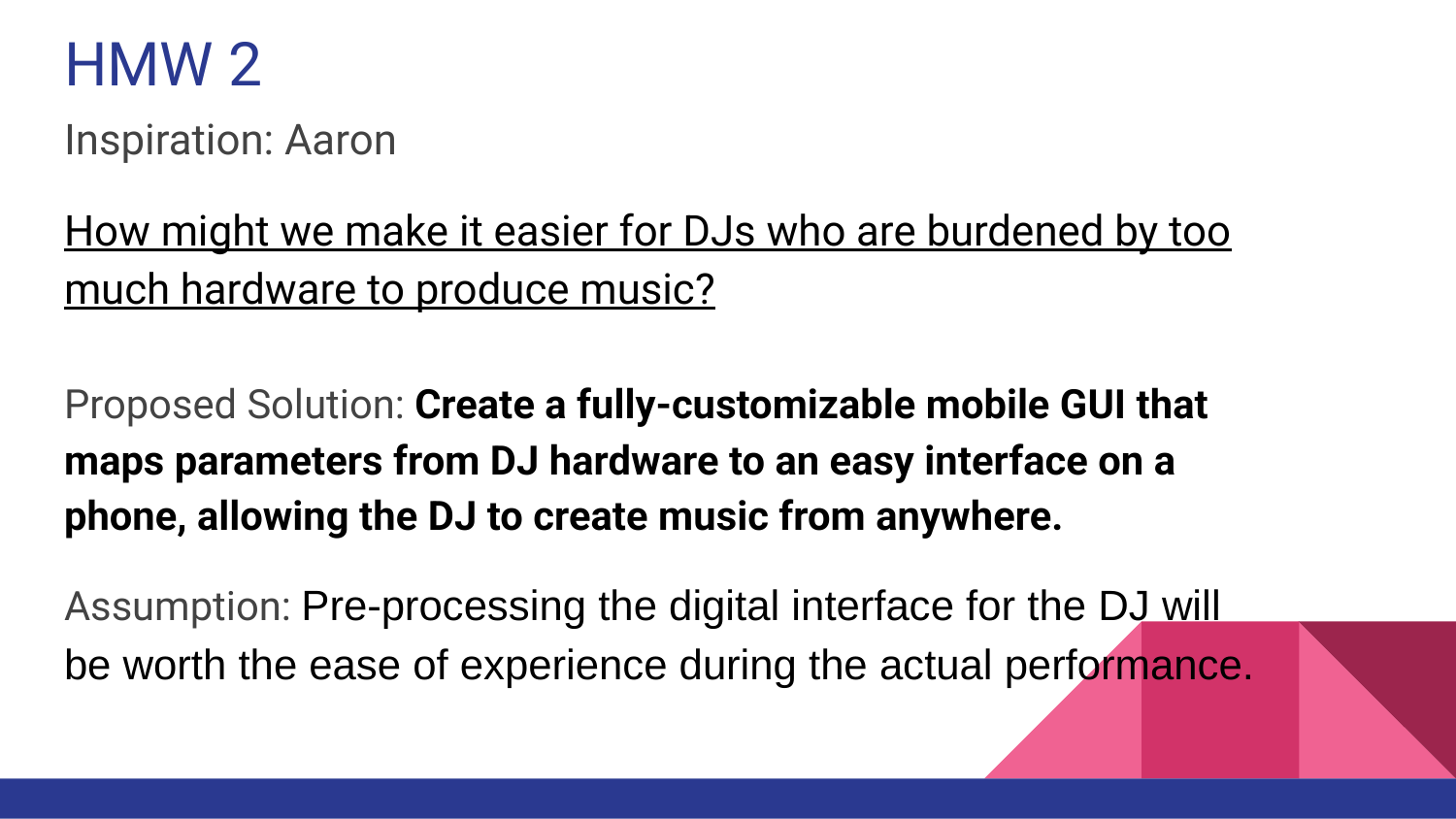

# HMW 2
Inspiration: Aaron
How might we make it easier for DJs who are burdened by too much hardware to produce music?

Proposed Solution: Create a fully-customizable mobile GUI that maps parameters from DJ hardware to an easy interface on a phone, allowing the DJ to create music from anywhere.
Assumption: Pre-processing the digital interface for the DJ will be worth the ease of experience during the actual performance.